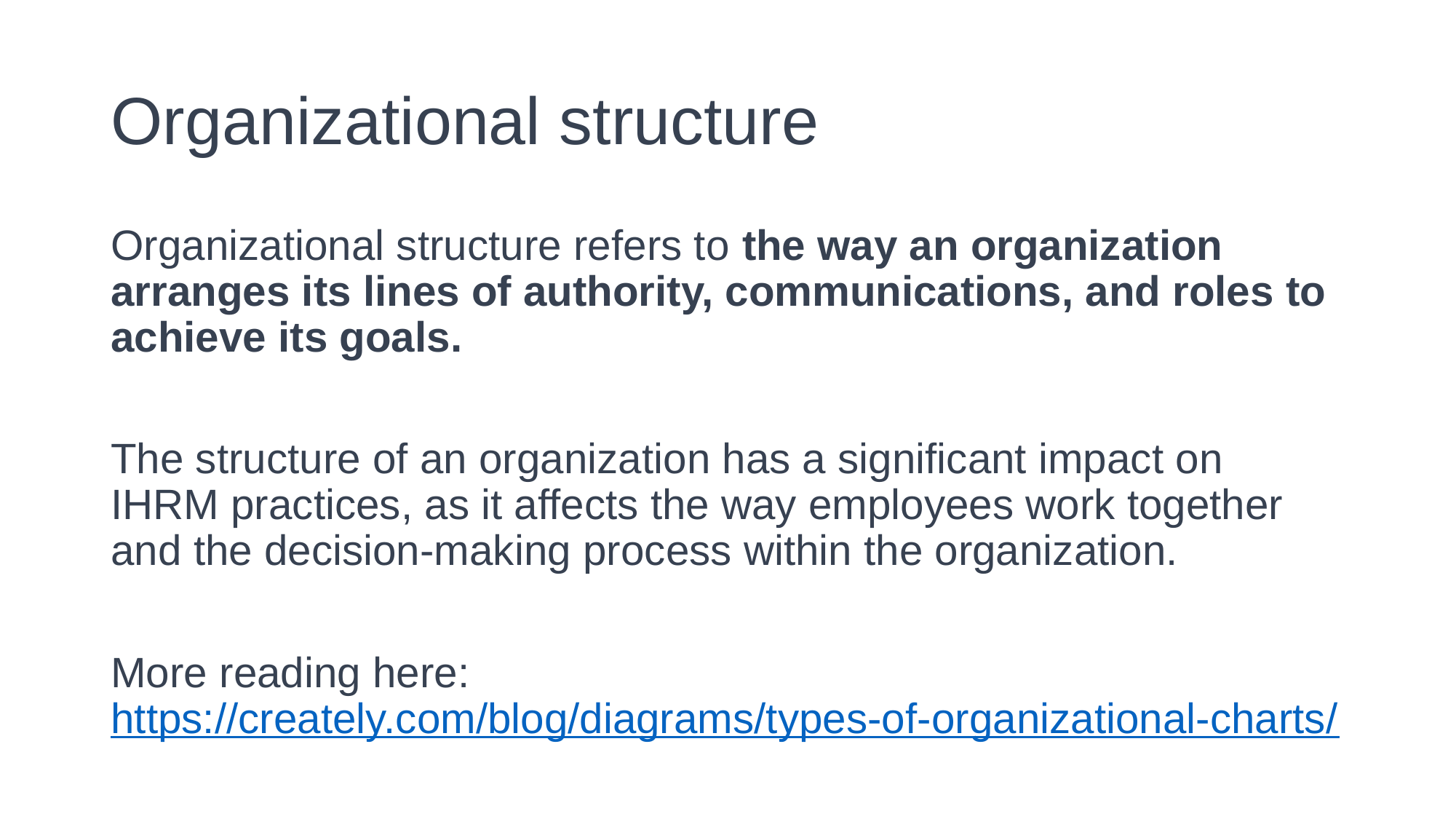

# Organizational structure
Organizational structure refers to the way an organization arranges its lines of authority, communications, and roles to achieve its goals.

The structure of an organization has a significant impact on IHRM practices, as it affects the way employees work together and the decision-making process within the organization.

More reading here: https://creately.com/blog/diagrams/types-of-organizational-charts/